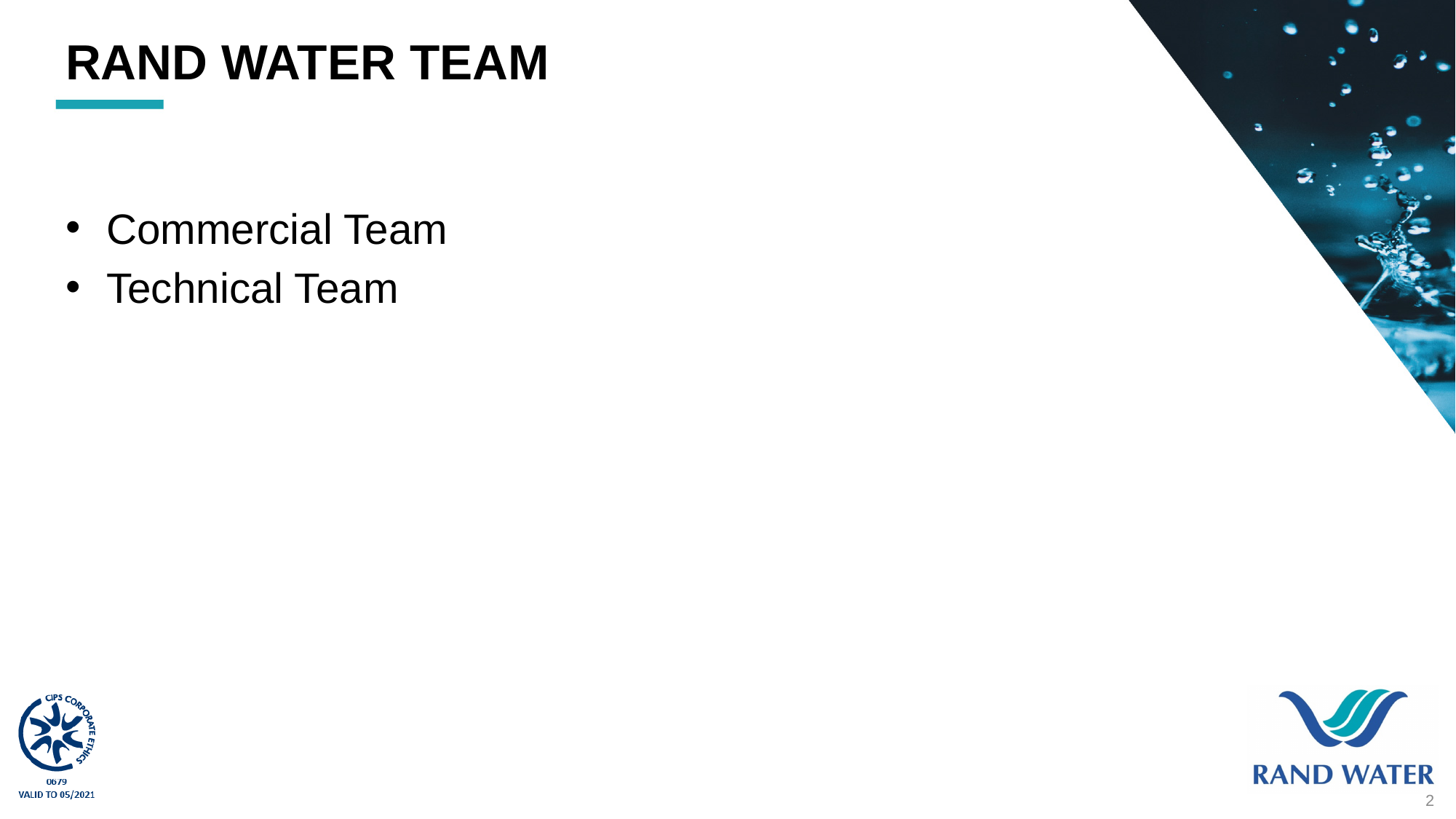

# RAND WATER TEAM

Commercial Team
Technical Team

STATISTICS GO HERE
2